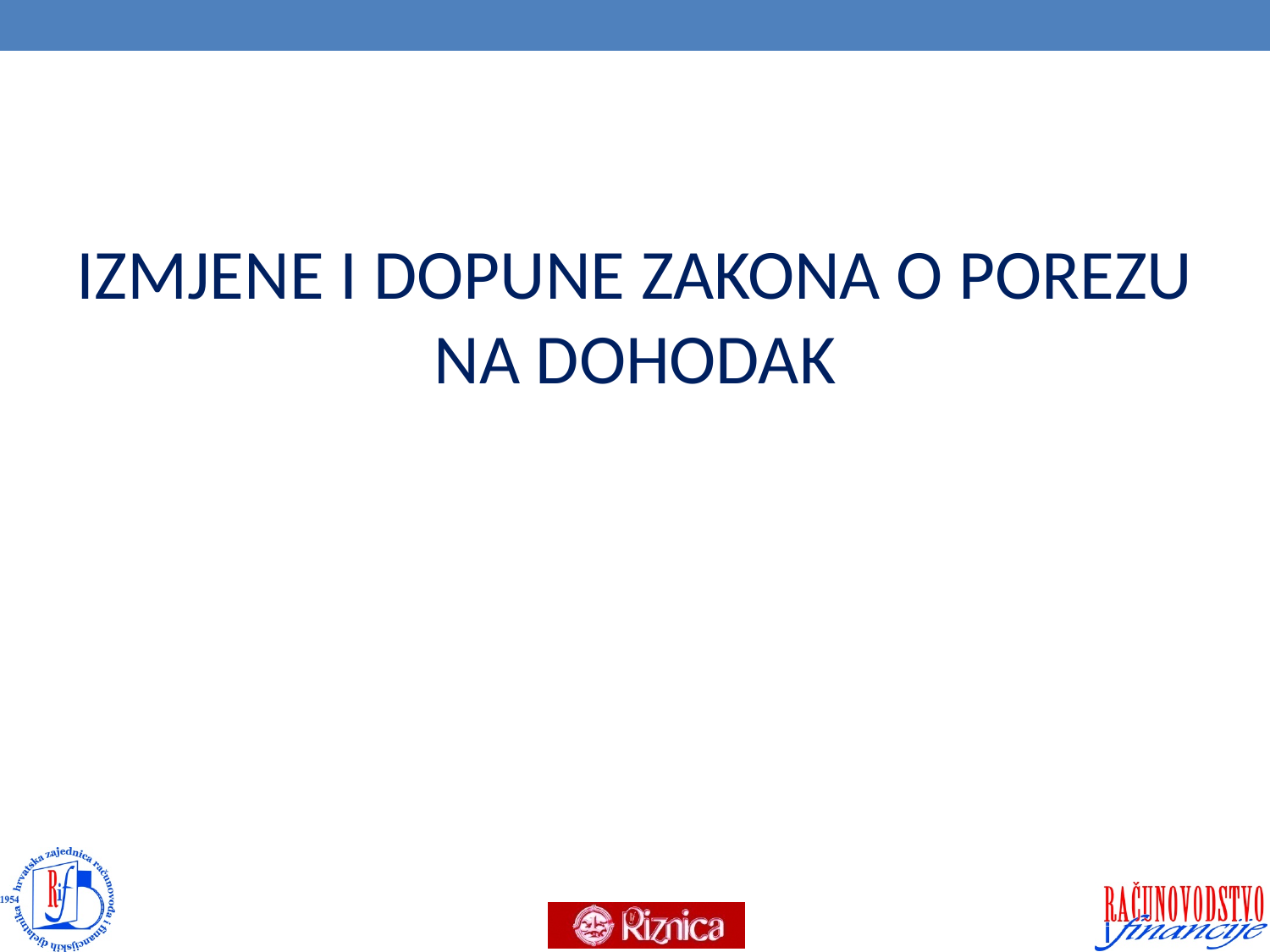

#
IZMJENE I DOPUNE ZAKONA O POREZU NA DOHODAK